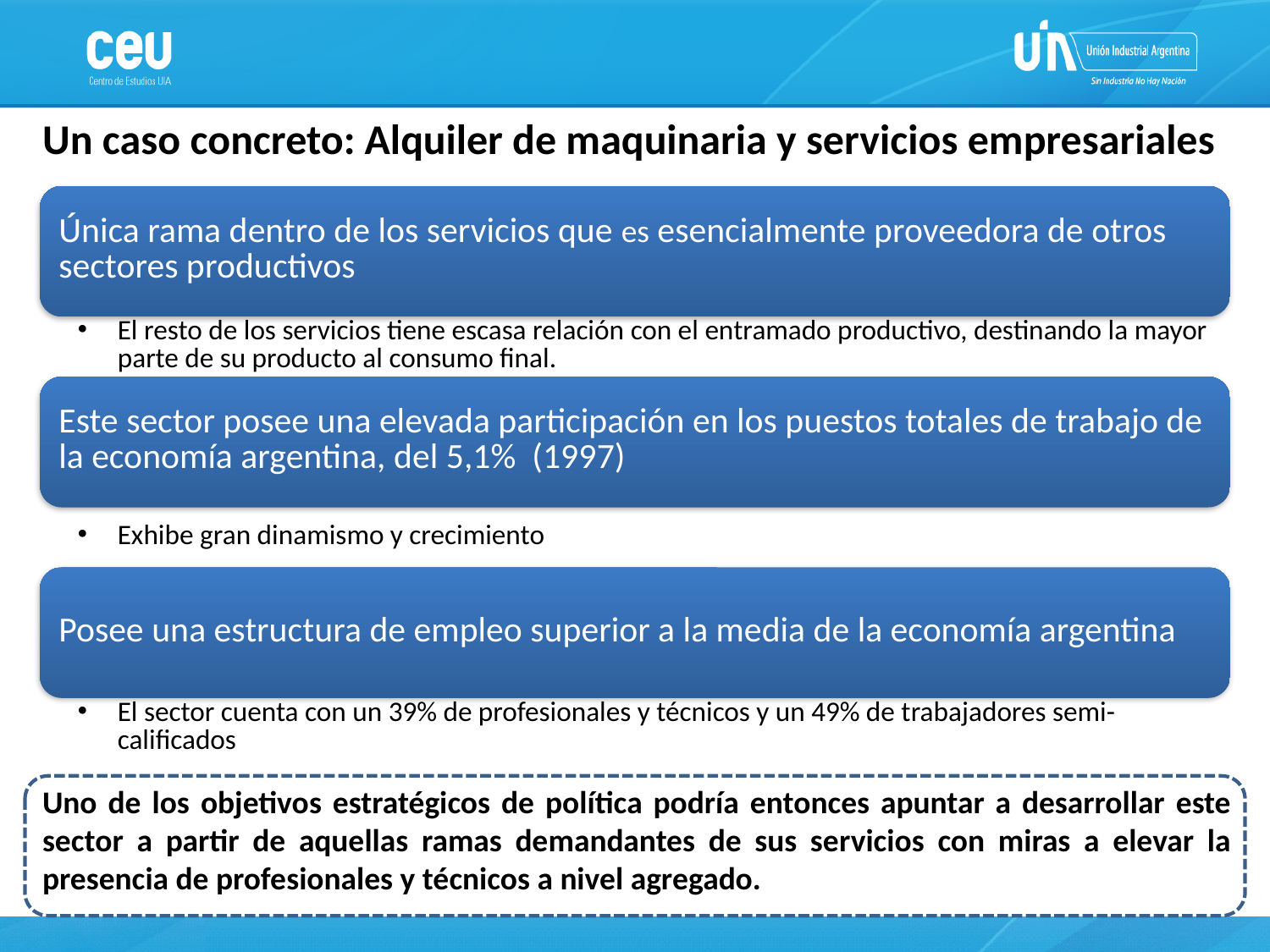

Un caso concreto: Alquiler de maquinaria y servicios empresariales
Única rama dentro de los servicios que es esencialmente proveedora de otros sectores productivos
Este sector posee una elevada participación en los puestos totales de trabajo de la economía argentina, del 5,1%  (1997)
Exhibe gran dinamismo y crecimiento
El resto de los servicios tiene escasa relación con el entramado productivo, destinando la mayor parte de su producto al consumo final.
Posee una estructura de empleo superior a la media de la economía argentina
El sector cuenta con un 39% de profesionales y técnicos y un 49% de trabajadores semi-calificados

Uno de los objetivos estratégicos de política podría entonces apuntar a desarrollar este sector a partir de aquellas ramas demandantes de sus servicios con miras a elevar la presencia de profesionales y técnicos a nivel agregado.